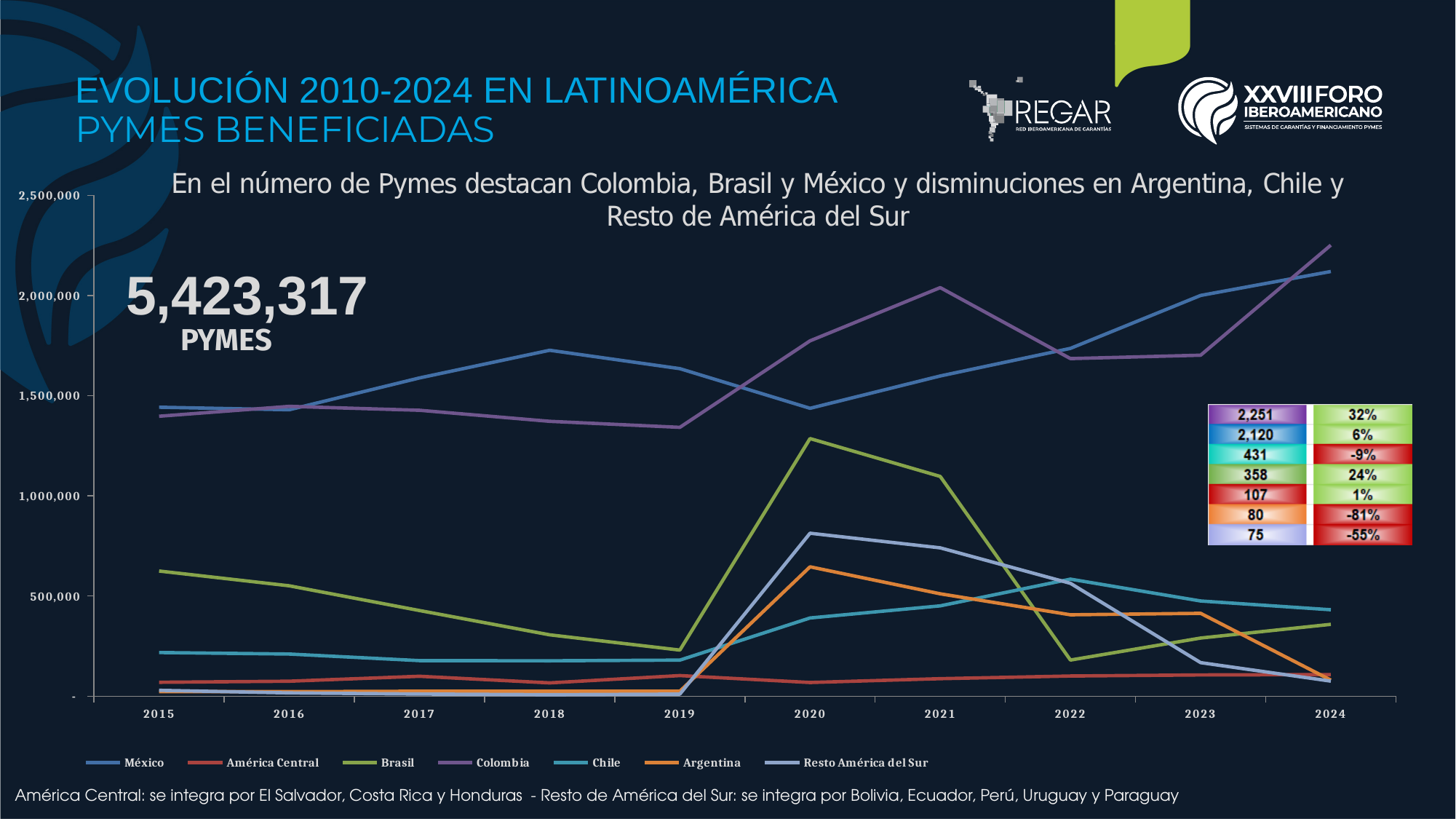

EVOLUCIÓN 2010-2024 EN LATINOAMÉRICA
PYMES BENEFICIADAS
En el número de Pymes destacan Colombia, Brasil y México y disminuciones en Argentina, Chile y Resto de América del Sur

### Chart

| Category | México | América Central | Brasil | Colombia | Chile | Argentina | Resto América del Sur |
|---|---|---|---|---|---|---|---|
| 2015 | 1442342.0 | 69101.0 | 624556.0 | 1397377.0 | 217705.0 | 22924.0 | 29168.0 |
| 2016 | 1429625.0 | 74599.0 | 550678.0 | 1446644.0 | 210114.0 | 22491.0 | 16108.0 |
| 2017 | 1588550.0 | 99232.0 | 427416.0 | 1427093.0 | 177317.0 | 24671.0 | 10593.0 |
| 2018 | 1726696.0 | 66146.0 | 306079.0 | 1372039.0 | 176595.0 | 24795.0 | 7135.0 |
| 2019 | 1634908.0 | 102595.0 | 229939.0 | 1341917.0 | 179866.0 | 24576.0 | 10273.0 |
| 2020 | 1436949.0 | 68159.0 | 1286007.0 | 1773695.0 | 390294.0 | 645597.0 | 813220.0 |
| 2021 | 1598338.0 | 87234.0 | 1096979.0 | 2039431.0 | 450727.0 | 510759.0 | 740250.0 |
| 2022 | 1736262.0 | 100498.0 | 180150.0 | 1685052.0 | 584010.0 | 406014.0 | 563094.0 |
| 2023 | 2000301.0 | 105879.0 | 289973.0 | 1702102.0 | 474987.0 | 413424.0 | 167372.0 |
| 2024 | 2119787.0 | 107310.0 | 358472.0 | 2251367.0 | 431167.0 | 80162.0 | 75052.0 |
5,423,317
PYMES
América Central: se integra por El Salvador, Costa Rica y Honduras  - Resto de América del Sur: se integra por Bolivia, Ecuador, Perú, Uruguay y Paraguay